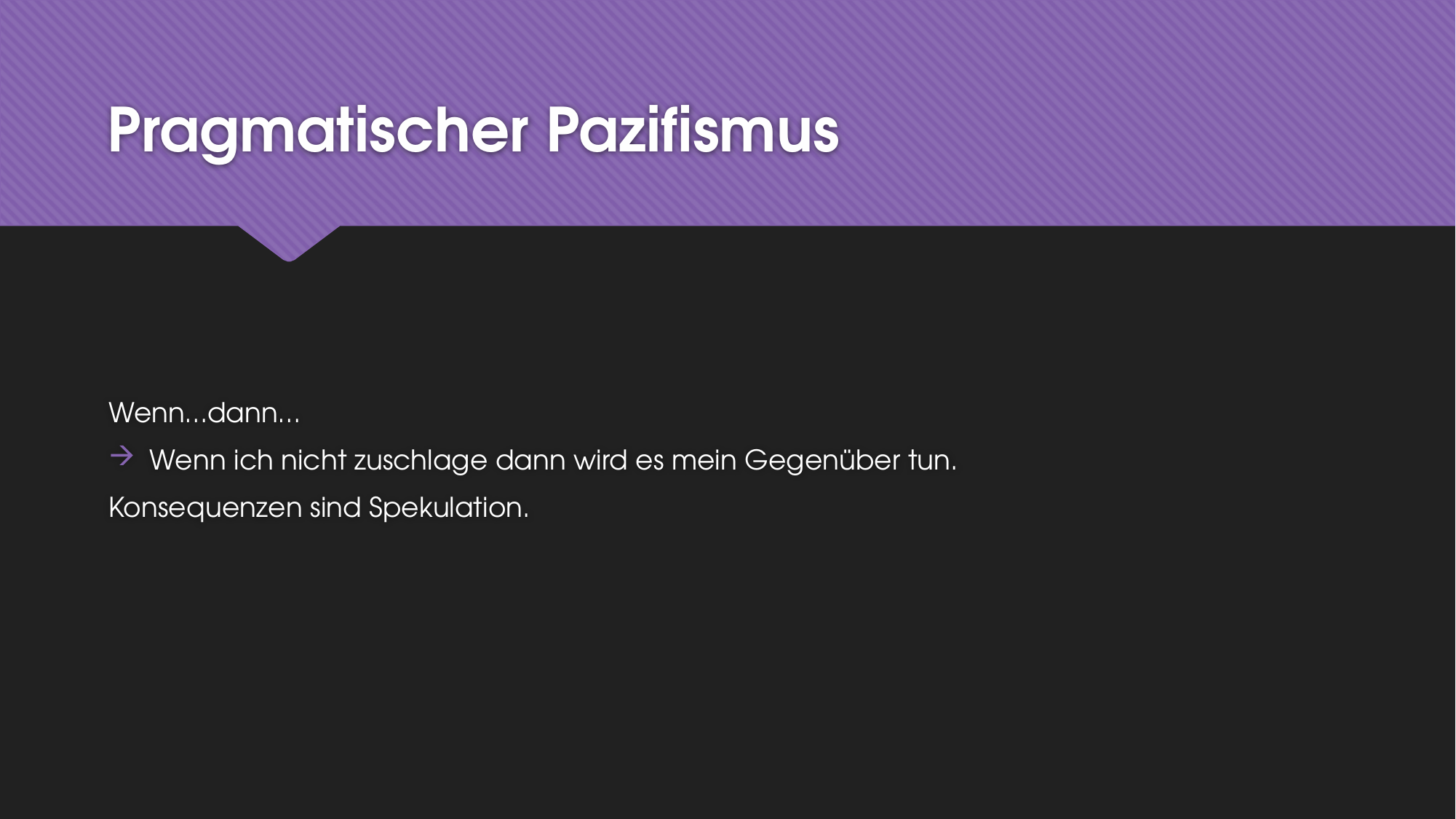

# Pragmatischer Pazifismus
Wenn…dann…
Wenn ich nicht zuschlage dann wird es mein Gegenüber tun.
Konsequenzen sind Spekulation.